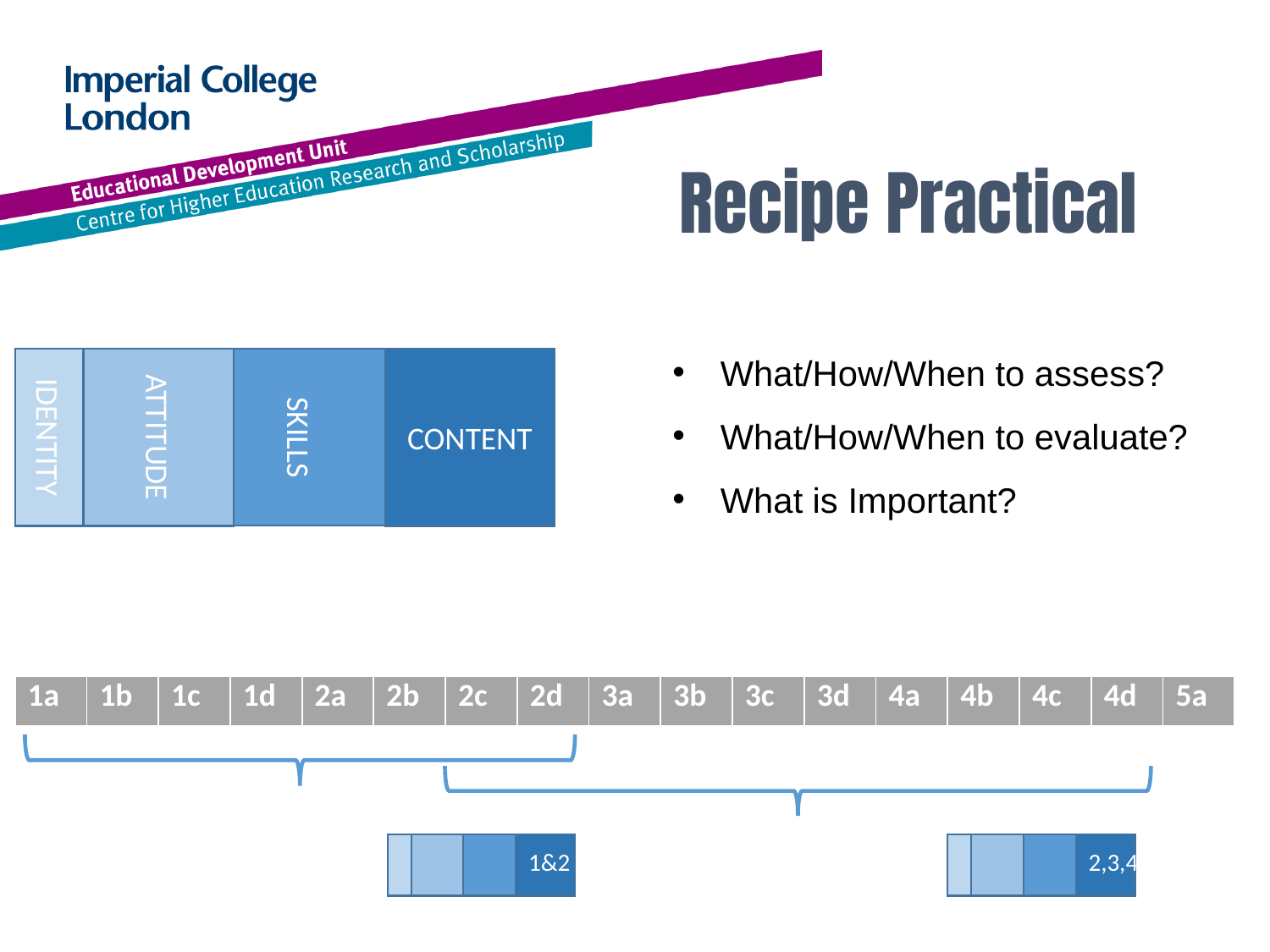

Recipe Practical
What/How/When to assess?
What/How/When to evaluate?
What is Important?
SKILLS
IDENTITY
ATTITUDE
CONTENT

| 1a | 1b | 1c | 1d | 2a | 2b | 2c | 2d | 3a | 3b | 3c | 3d | 4a | 4b | 4c | 4d | 5a |
| --- | --- | --- | --- | --- | --- | --- | --- | --- | --- | --- | --- | --- | --- | --- | --- | --- |

1&2

2,3,4